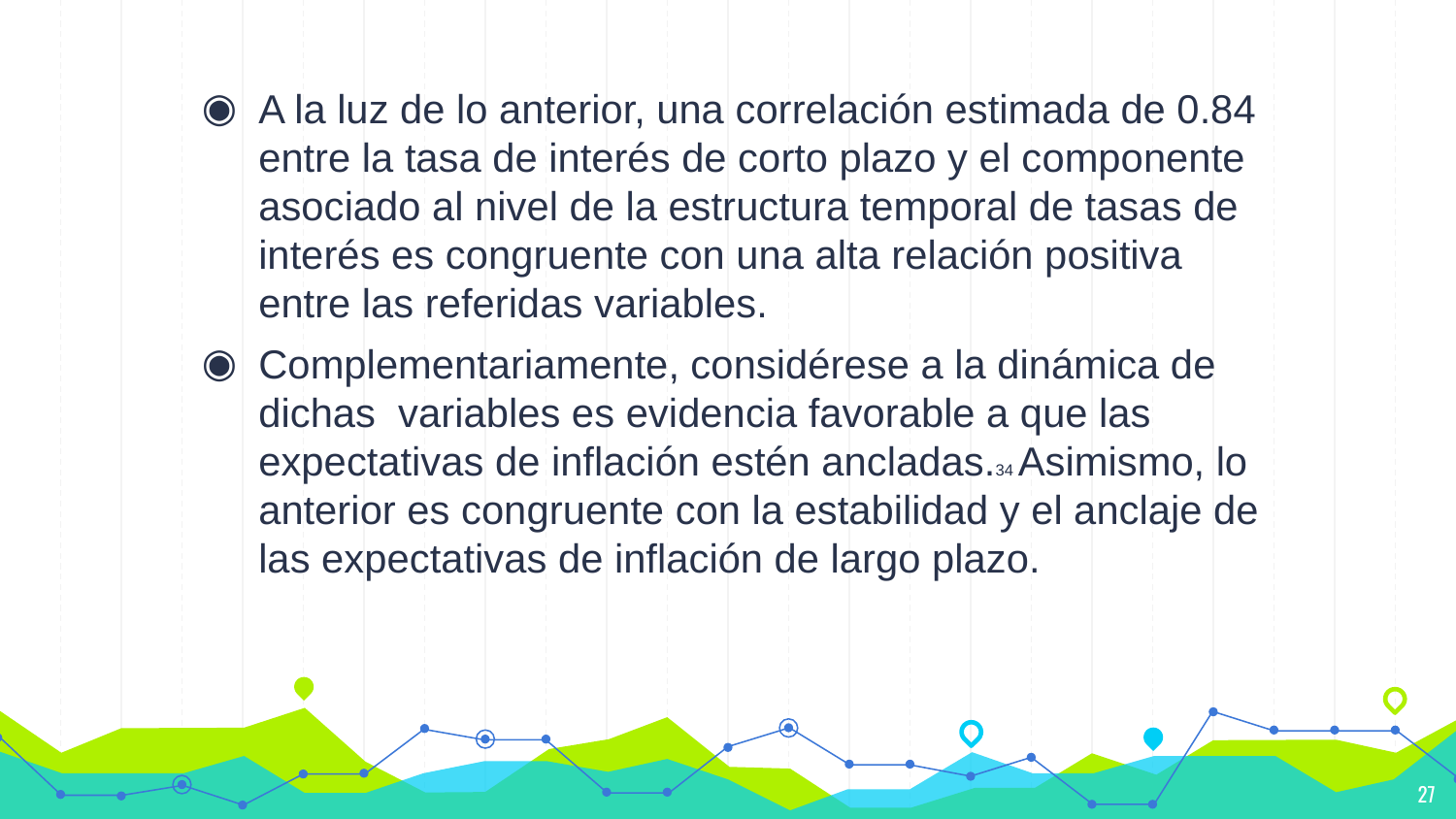

A la luz de lo anterior, una correlación estimada de 0.84 entre la tasa de interés de corto plazo y el componente asociado al nivel de la estructura temporal de tasas de interés es congruente con una alta relación positiva entre las referidas variables.
Complementariamente, considérese a la dinámica de dichas  variables es evidencia favorable a que las expectativas de inflación estén ancladas.34 Asimismo, lo  anterior es congruente con la estabilidad y el anclaje de las expectativas de inflación de largo plazo.
27